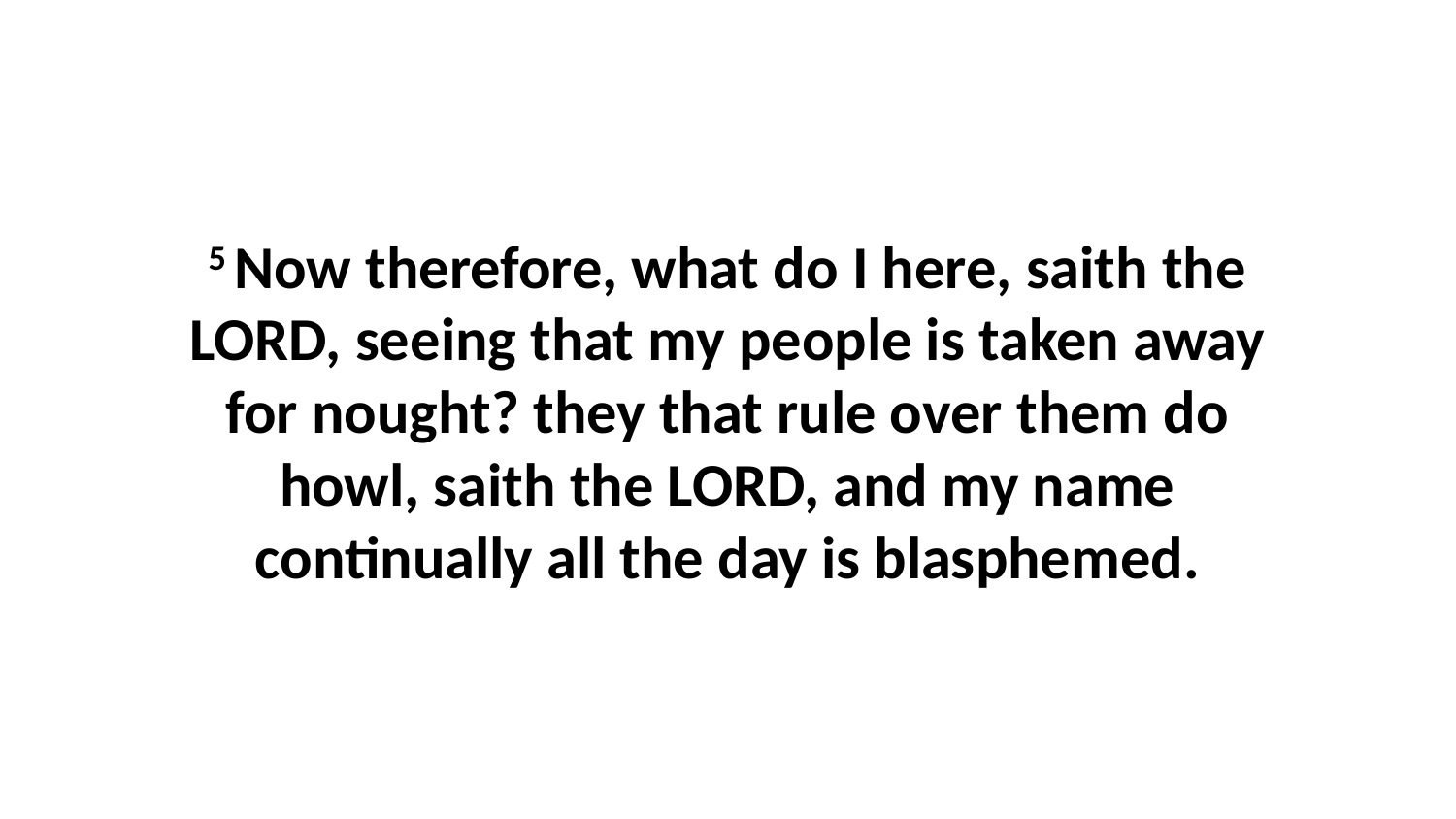

5 Now therefore, what do I here, saith the LORD, seeing that my people is taken away for nought? they that rule over them do howl, saith the LORD, and my name continually all the day is blasphemed.